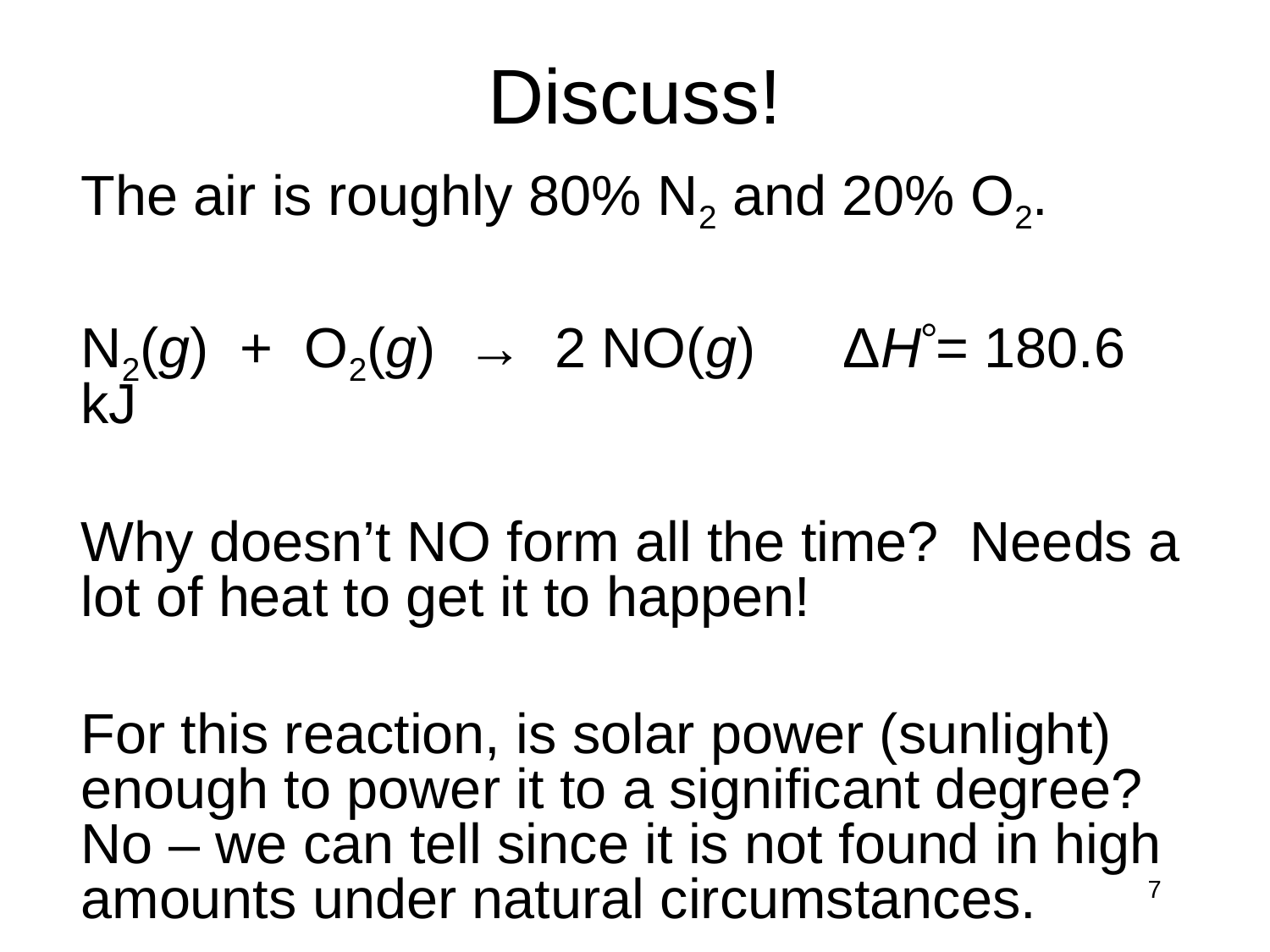

# Discuss!
The air is roughly 80% N2 and 20% O2.

N2(g)  +  O2(g)  →  2 NO(g)	ΔH°= 180.6 kJ

Why doesn’t NO form all the time?  Needs a lot of heat to get it to happen!

For this reaction, is solar power (sunlight) enough to power it to a significant degree?  No – we can tell since it is not found in high amounts under natural circumstances.
7